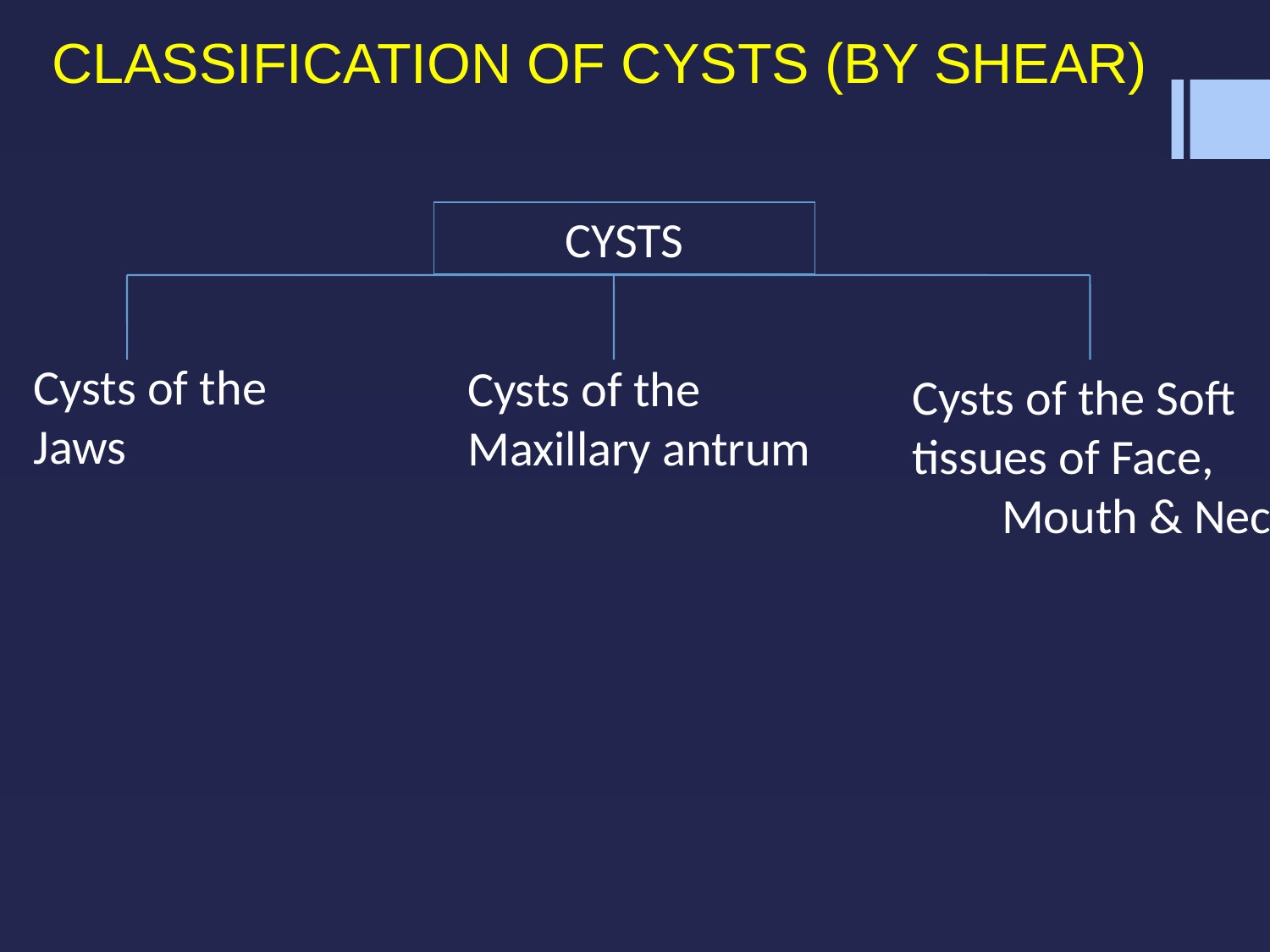

CLASSIFICATION OF CYSTS (BY SHEAR)
CYSTS

Cysts of the Jaws
Cysts of the Maxillary antrum
Cysts of the Soft tissues of Face, 	            Mouth & Neck